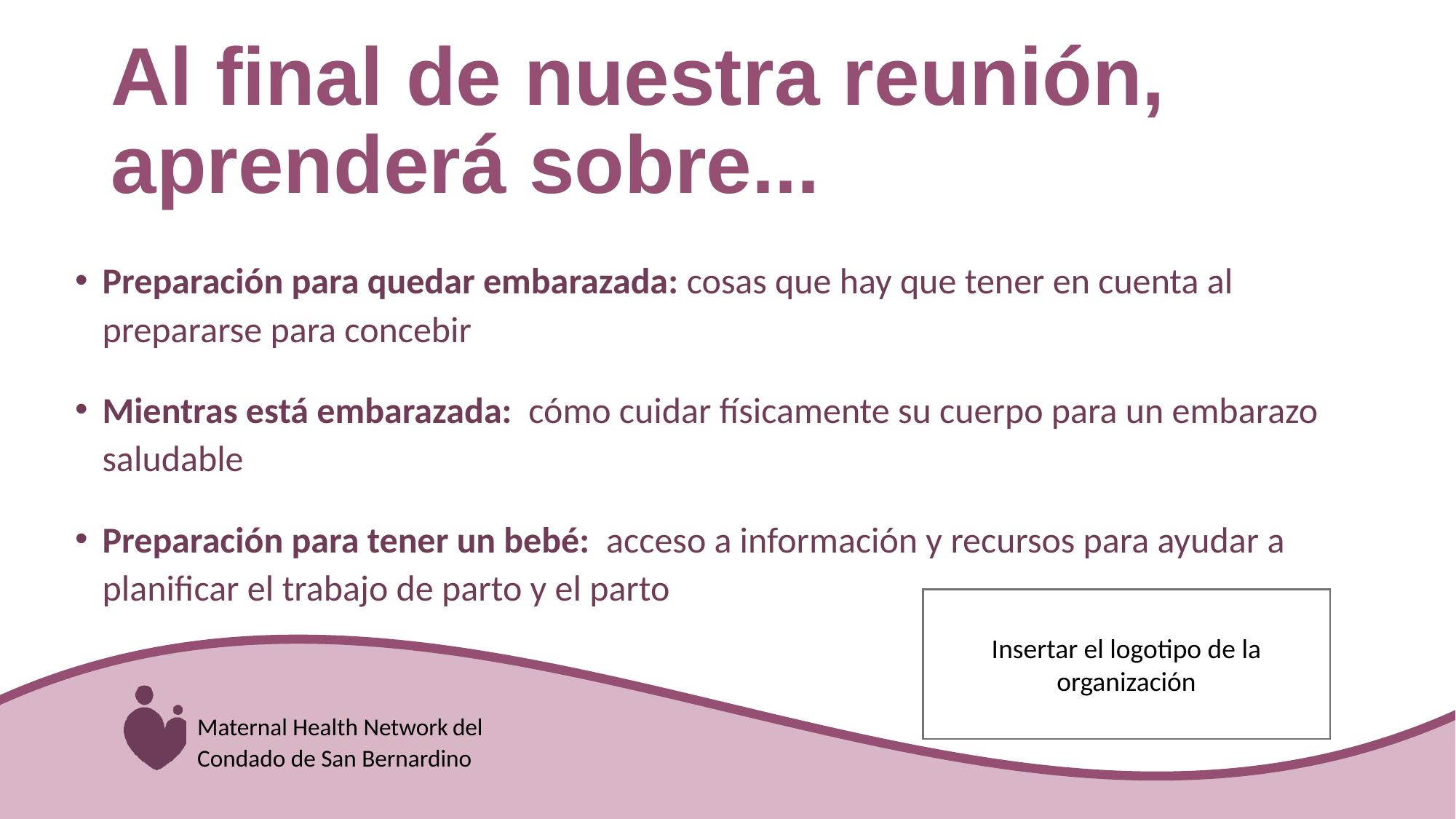

# Al final de nuestra reunión, aprenderá sobre...
Preparación para quedar embarazada: cosas que hay que tener en cuenta al prepararse para concebir
Mientras está embarazada:  cómo cuidar físicamente su cuerpo para un embarazo saludable
Preparación para tener un bebé:  acceso a información y recursos para ayudar a planificar el trabajo de parto y el parto
Insertar el logotipo de la organización
Maternal Health Network del Condado de San Bernardino